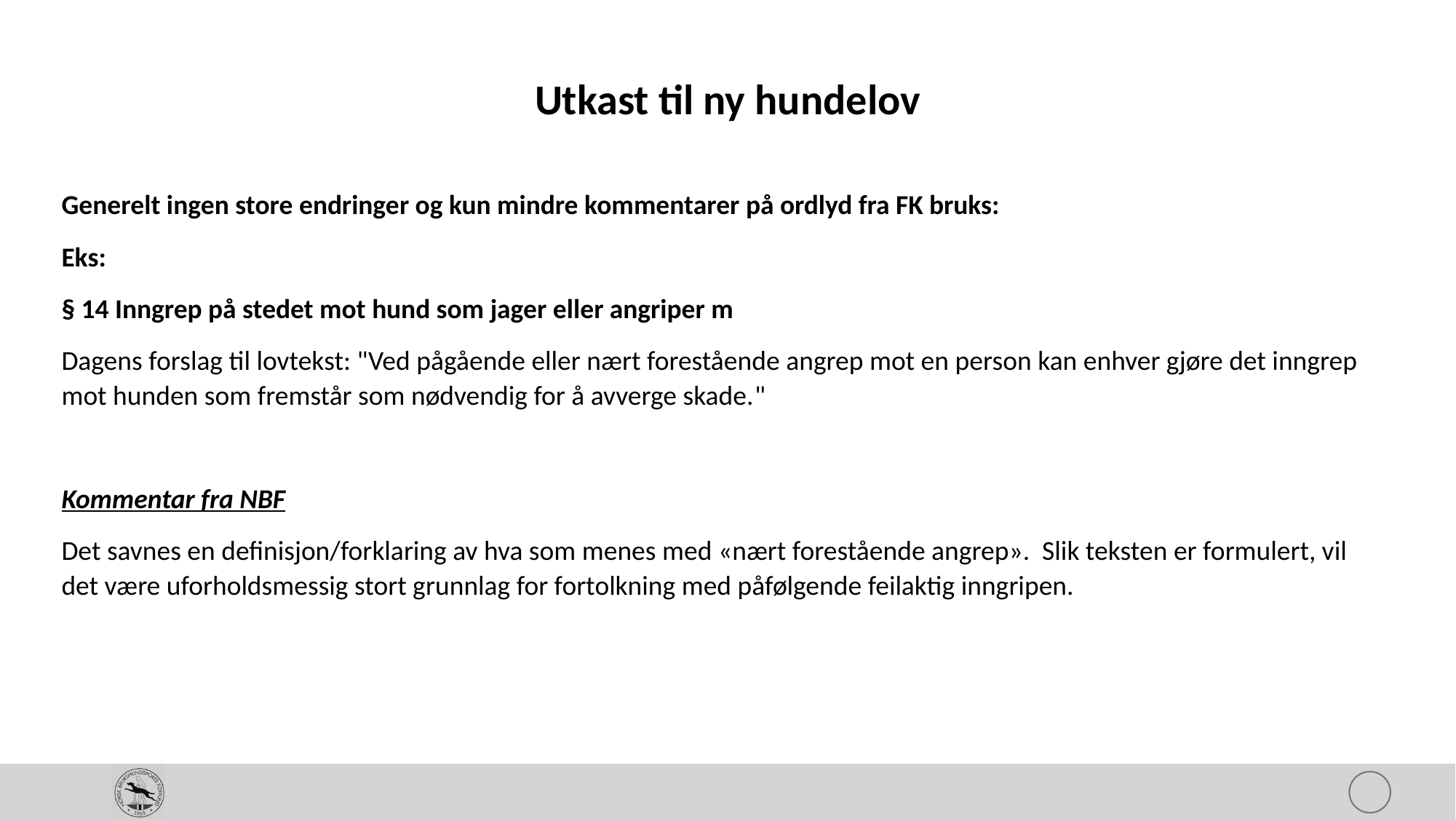

# Utkast til ny hundelov
Generelt ingen store endringer og kun mindre kommentarer på ordlyd fra FK bruks:
Eks:
§ 14 Inngrep på stedet mot hund som jager eller angriper m
Dagens forslag til lovtekst: "Ved pågående eller nært forestående angrep mot en person kan enhver gjøre det inngrep mot hunden som fremstår som nødvendig for å avverge skade."

Kommentar fra NBF
Det savnes en definisjon/forklaring av hva som menes med «nært forestående angrep».  Slik teksten er formulert, vil  det være uforholdsmessig stort grunnlag for fortolkning med påfølgende feilaktig inngripen.